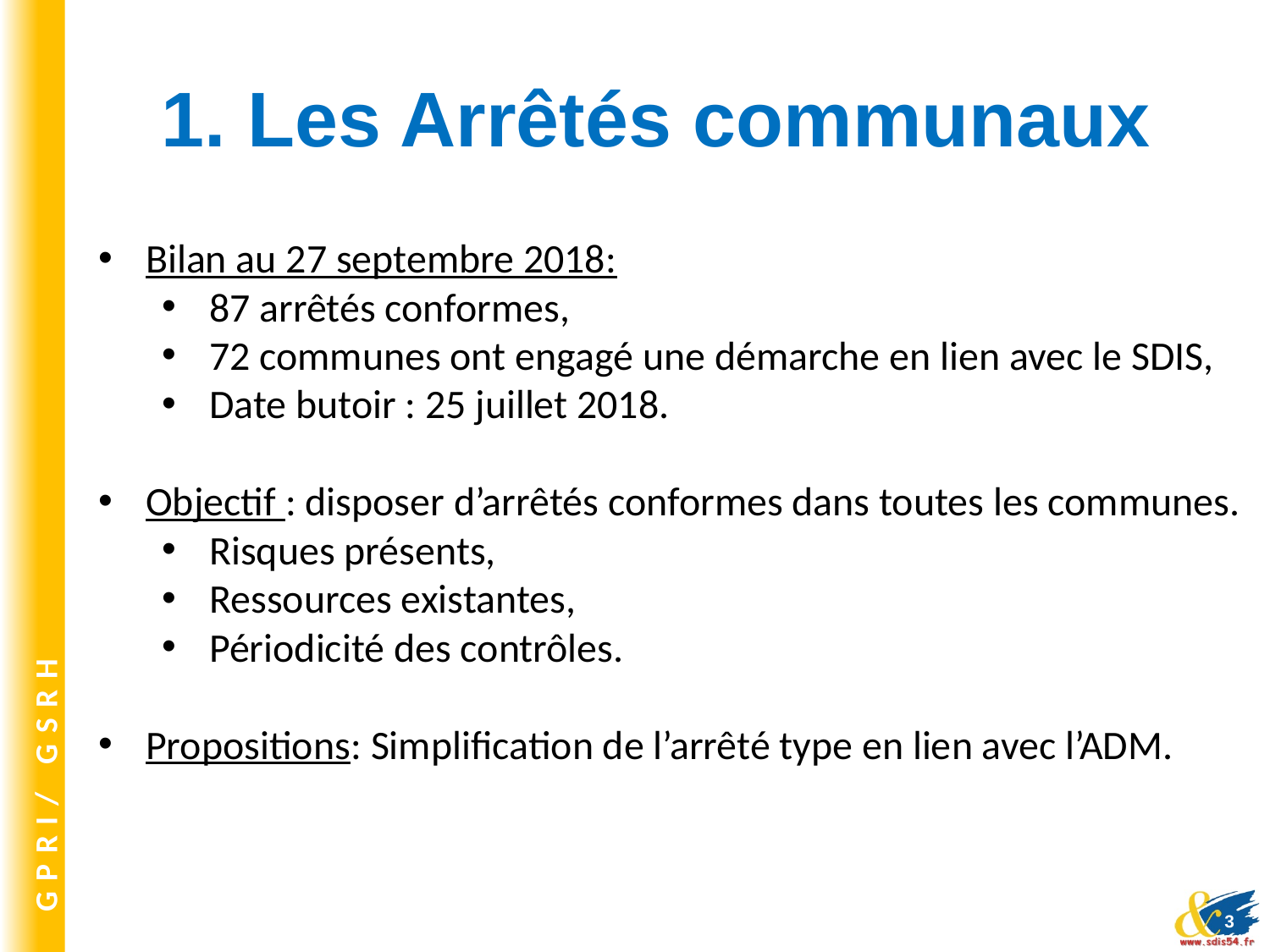

# 1. Les Arrêtés communaux
Bilan au 27 septembre 2018:
87 arrêtés conformes,
72 communes ont engagé une démarche en lien avec le SDIS,
Date butoir : 25 juillet 2018.

Objectif : disposer d’arrêtés conformes dans toutes les communes.
Risques présents,
Ressources existantes,
Périodicité des contrôles.

Propositions: Simplification de l’arrêté type en lien avec l’ADM.

3